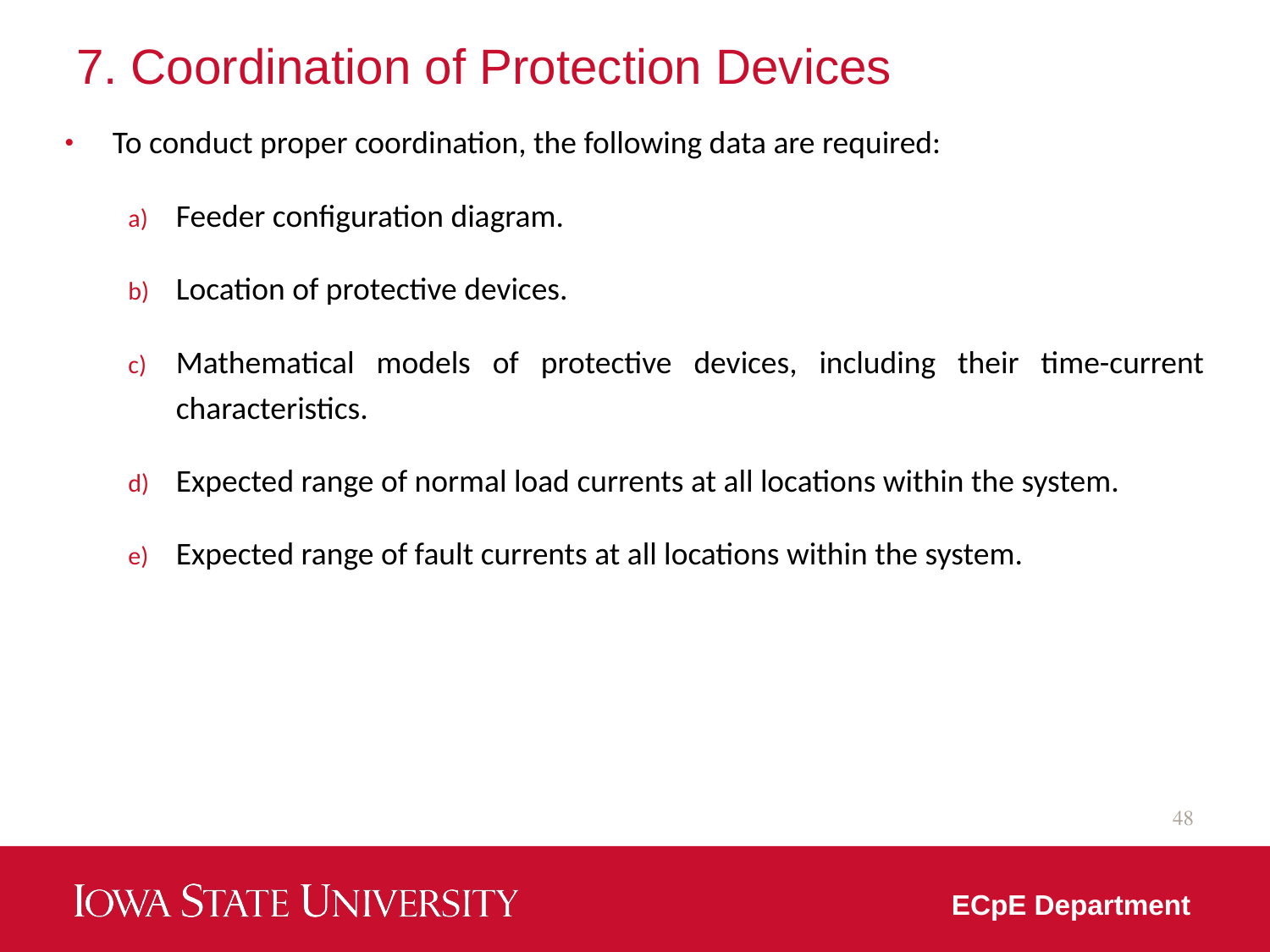

# 7. Coordination of Protection Devices
To conduct proper coordination, the following data are required:
Feeder configuration diagram.
Location of protective devices.
Mathematical models of protective devices, including their time-current characteristics.
Expected range of normal load currents at all locations within the system.
Expected range of fault currents at all locations within the system.
48
ECpE Department